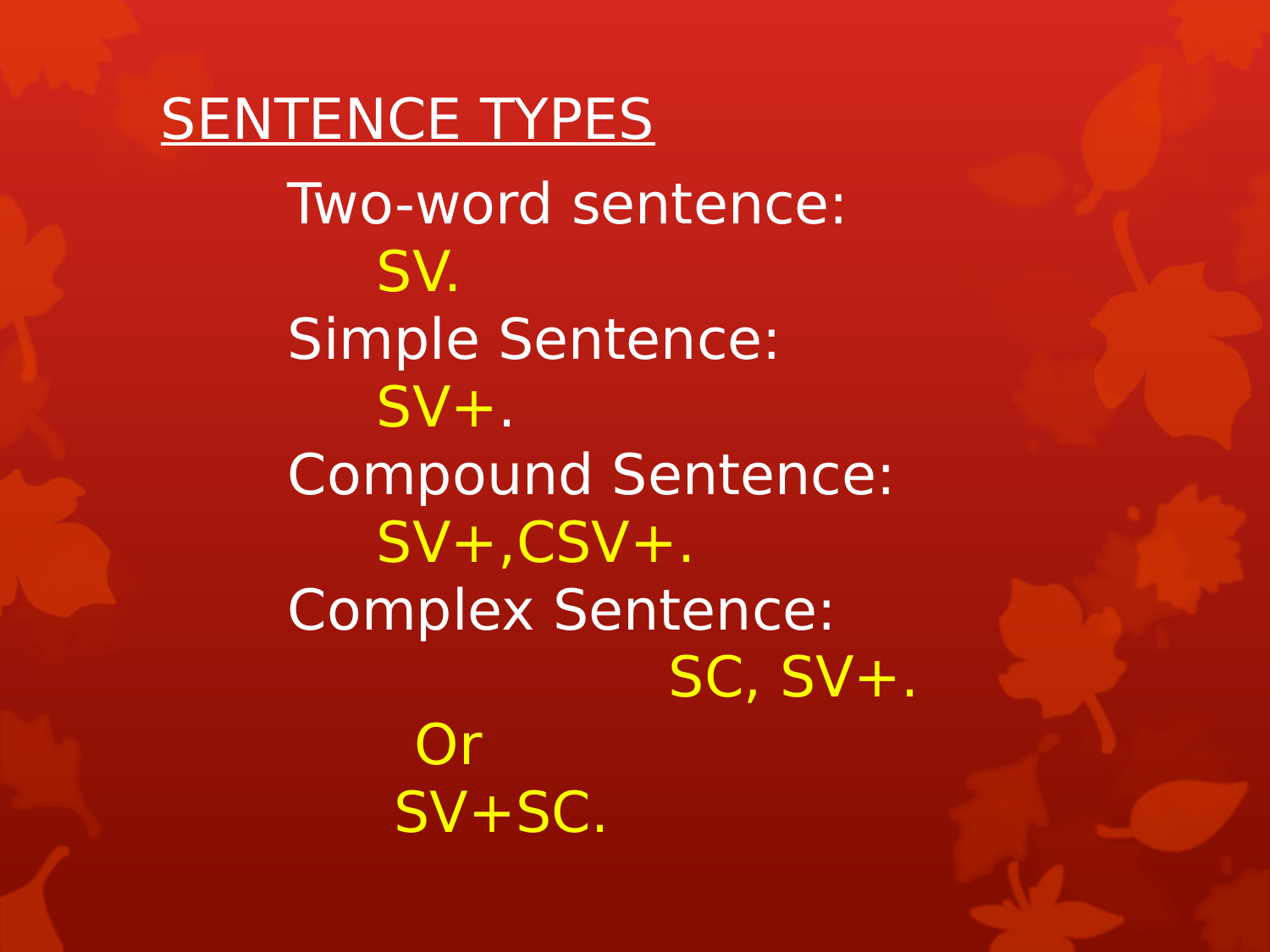

# SENTENCE TYPES Two-word sentence: SV. Simple Sentence: SV+. Compound Sentence: SV+,CSV+. Complex Sentence: SC, SV+. Or SV+SC.